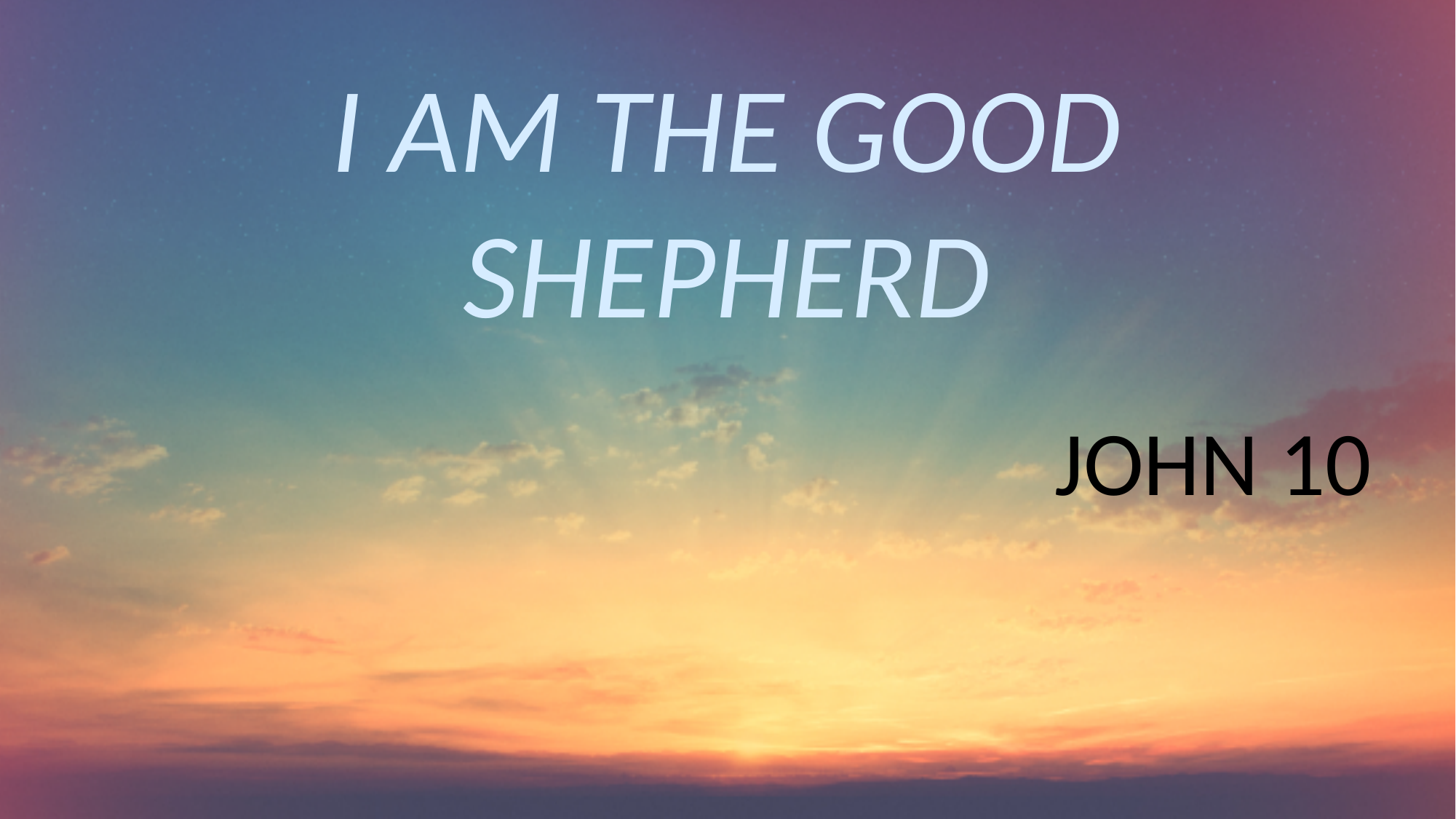

# I AM THE GOOD SHEPHERD
JOHN 10